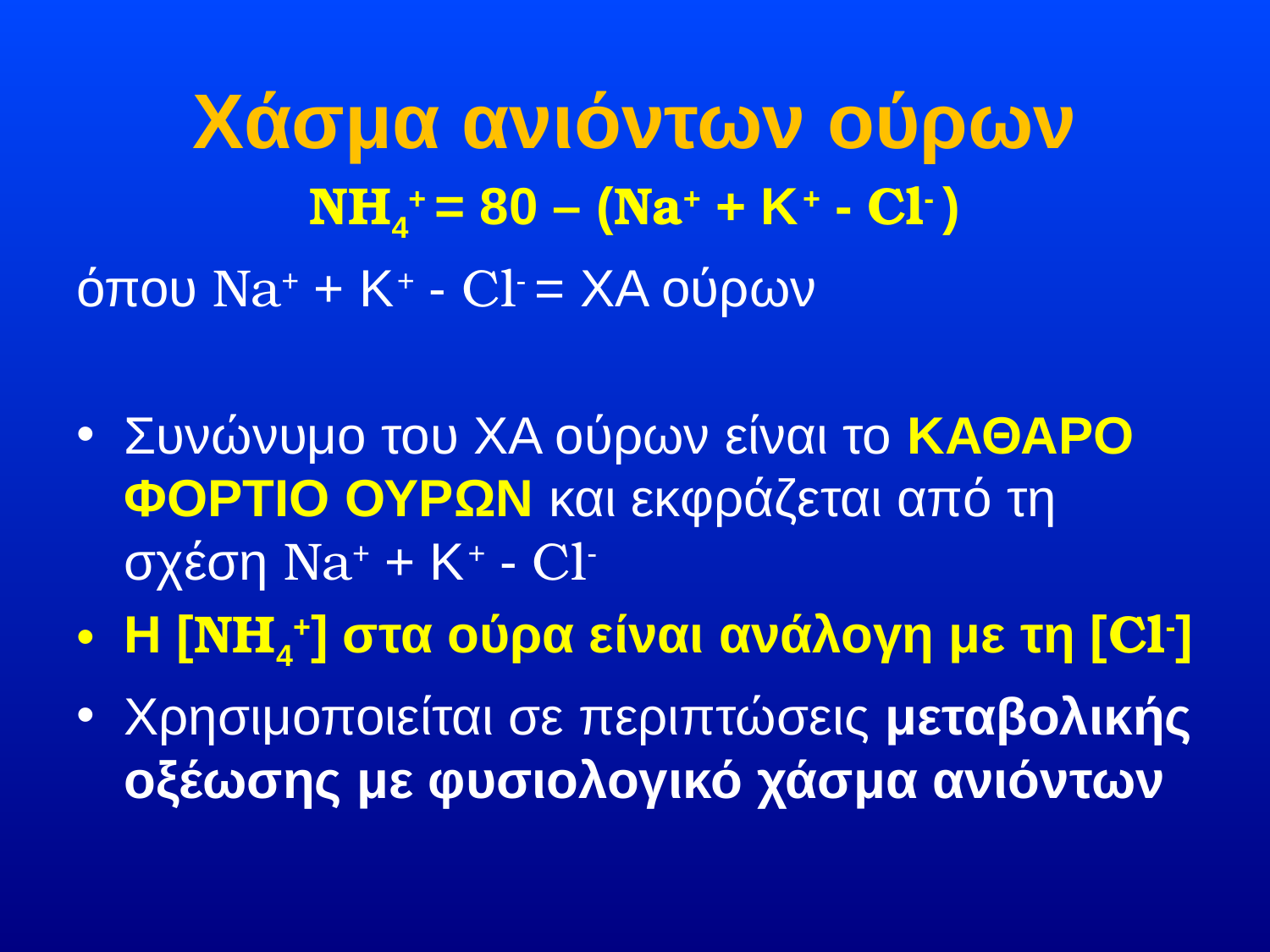

# Χάσμα ανιόντων ούρων
NH4+ = 80 – (Na+ + K+ - Cl- )
όπου Na+ + K+ - Cl- = ΧΑ ούρων

Συνώνυμο του ΧΑ ούρων είναι το ΚΑΘΑΡΟ ΦΟΡΤΙΟ ΟΥΡΩΝ και εκφράζεται από τη σχέση Na+ + K+ - Cl-
Η [NH4+] στα ούρα είναι ανάλογη με τη [Cl-]
Χρησιμοποιείται σε περιπτώσεις μεταβολικής οξέωσης με φυσιολογικό χάσμα ανιόντων